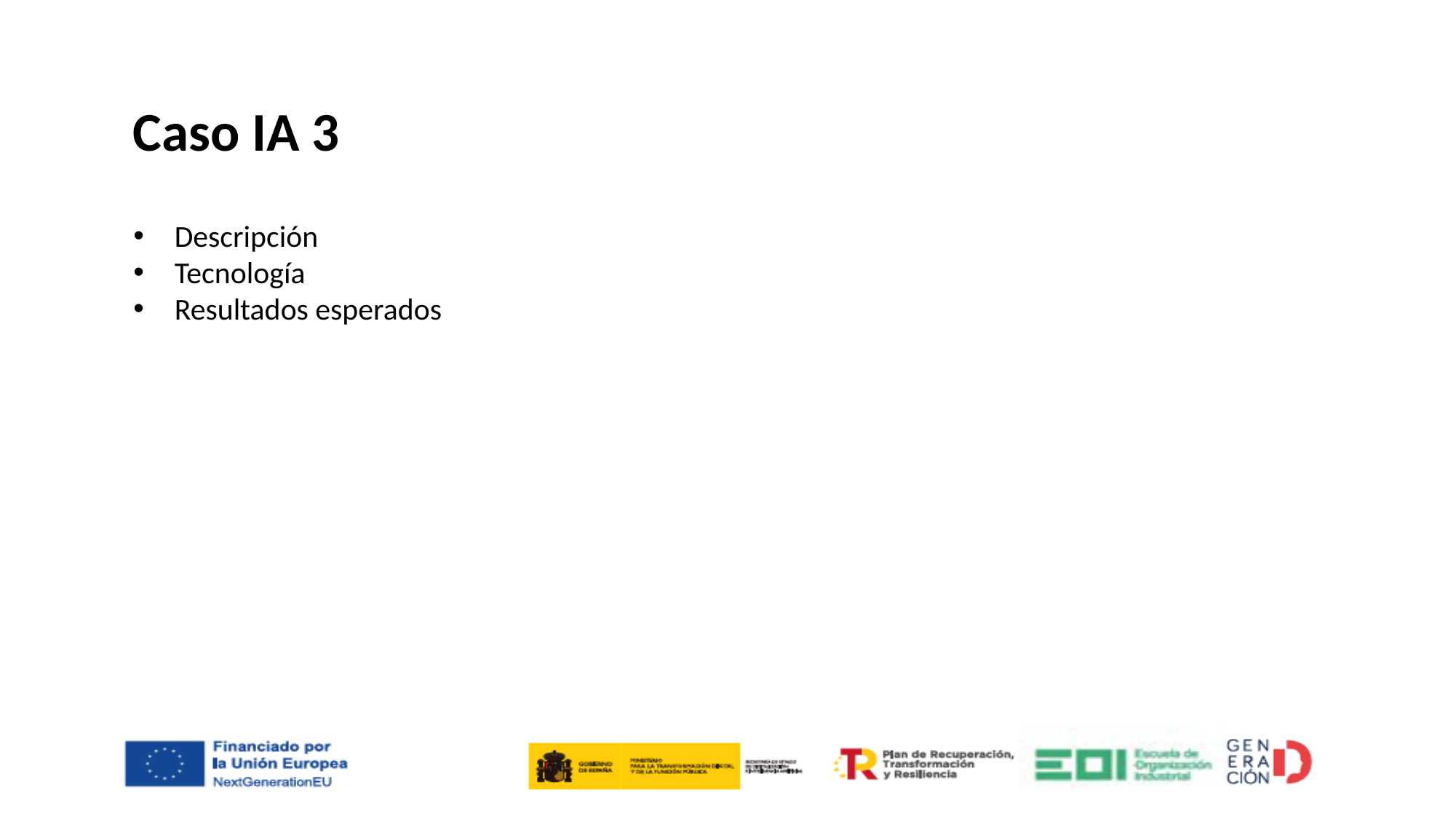

Caso IA 3
Descripción
Tecnología
Resultados esperados